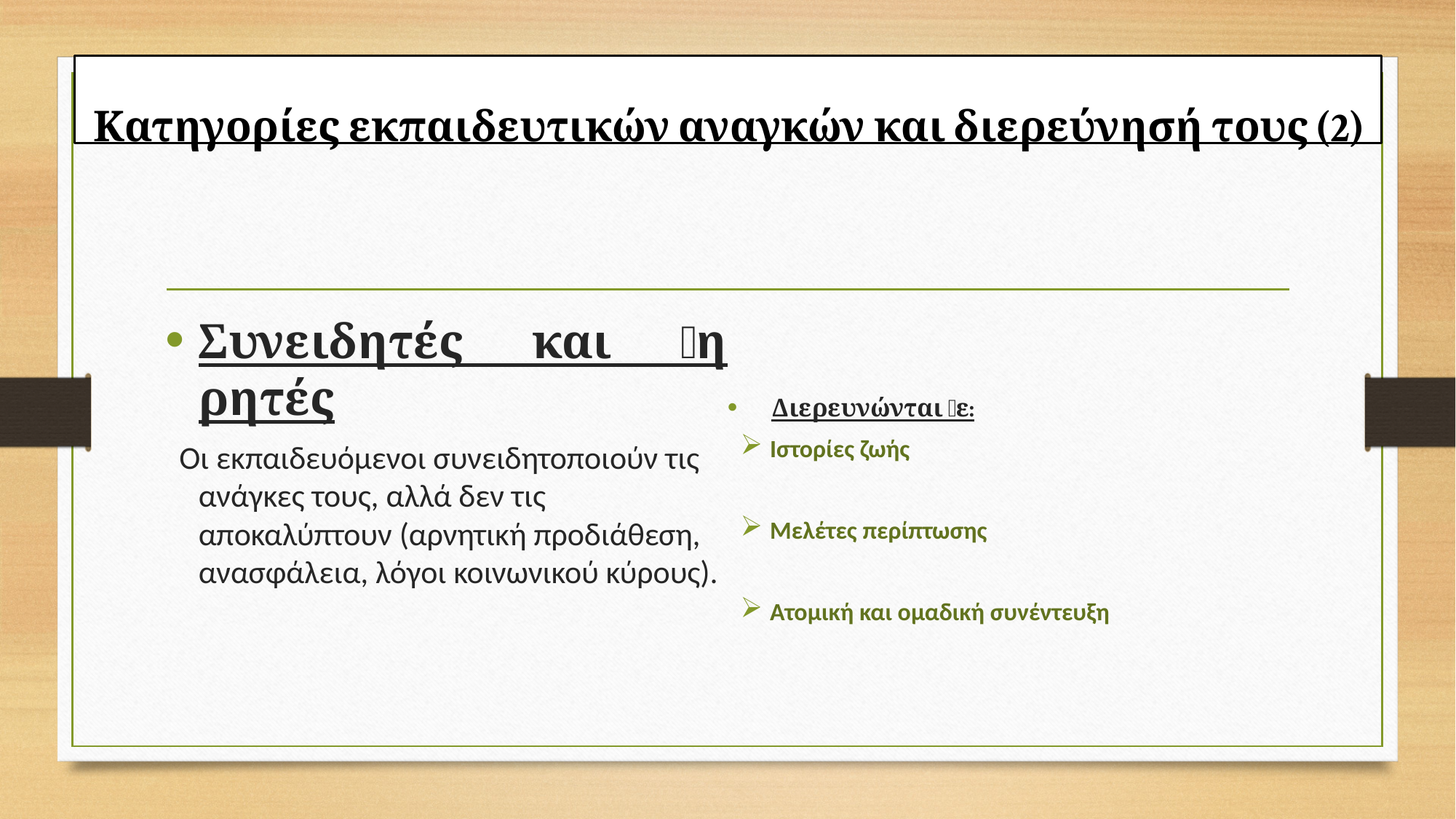

# Κατηγορίες εκπαιδευτικών αναγκών και διερεύνησή τους (2)
Συνειδητές και μη ρητές
   Οι εκπαιδευόμενοι συνειδητοποιούν τις ανάγκες τους, αλλά δεν τις αποκαλύπτουν (αρνητική προδιάθεση, ανασφάλεια, λόγοι κοινωνικού κύρους).

  Διερευνώνται με:
Ιστορίες ζωής

Μελέτες περίπτωσης

Ατομική και ομαδική συνέντευξη